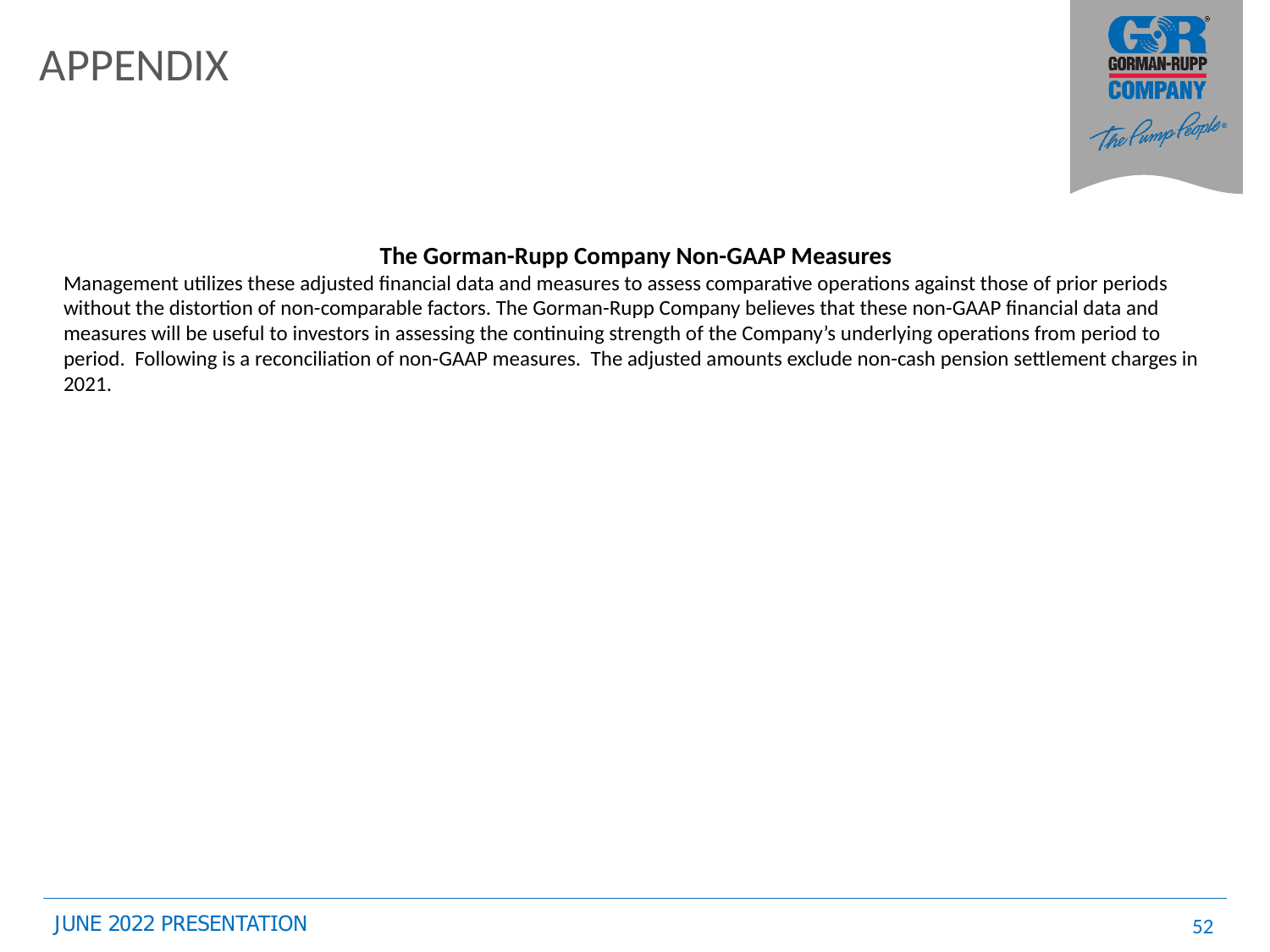

# APPENDIX
The Gorman-Rupp Company Non-GAAP Measures
Management utilizes these adjusted financial data and measures to assess comparative operations against those of prior periods without the distortion of non-comparable factors. The Gorman-Rupp Company believes that these non-GAAP financial data and measures will be useful to investors in assessing the continuing strength of the Company’s underlying operations from period to period.  Following is a reconciliation of non-GAAP measures.  The adjusted amounts exclude non-cash pension settlement charges in 2021.
52